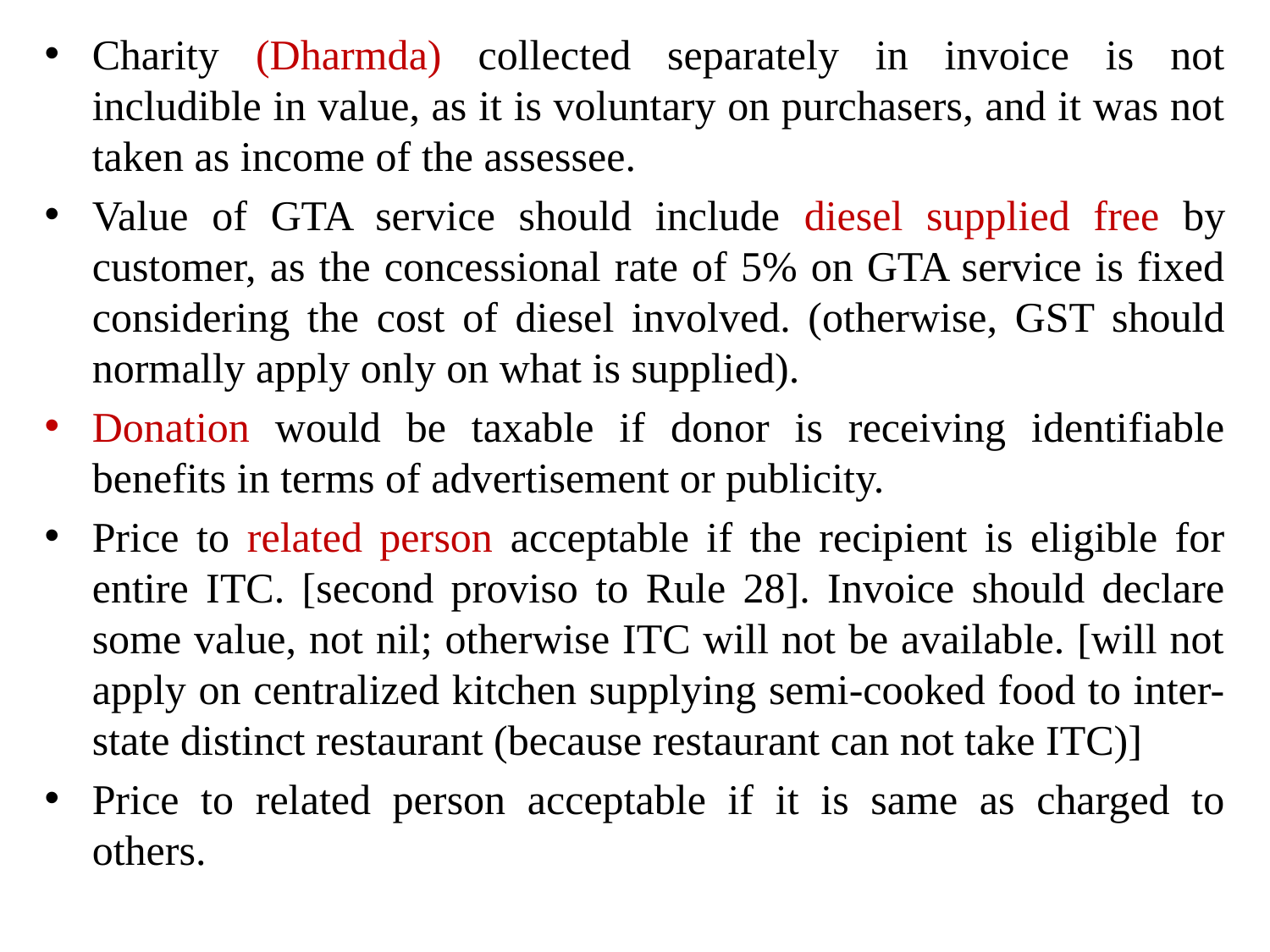

Charity (Dharmda) collected separately in invoice is not includible in value, as it is voluntary on purchasers, and it was not taken as income of the assessee.
Value of GTA service should include diesel supplied free by customer, as the concessional rate of 5% on GTA service is fixed considering the cost of diesel involved. (otherwise, GST should normally apply only on what is supplied).
Donation would be taxable if donor is receiving identifiable benefits in terms of advertisement or publicity.
Price to related person acceptable if the recipient is eligible for entire ITC. [second proviso to Rule 28]. Invoice should declare some value, not nil; otherwise ITC will not be available. [will not apply on centralized kitchen supplying semi-cooked food to inter-state distinct restaurant (because restaurant can not take ITC)]
Price to related person acceptable if it is same as charged to others.